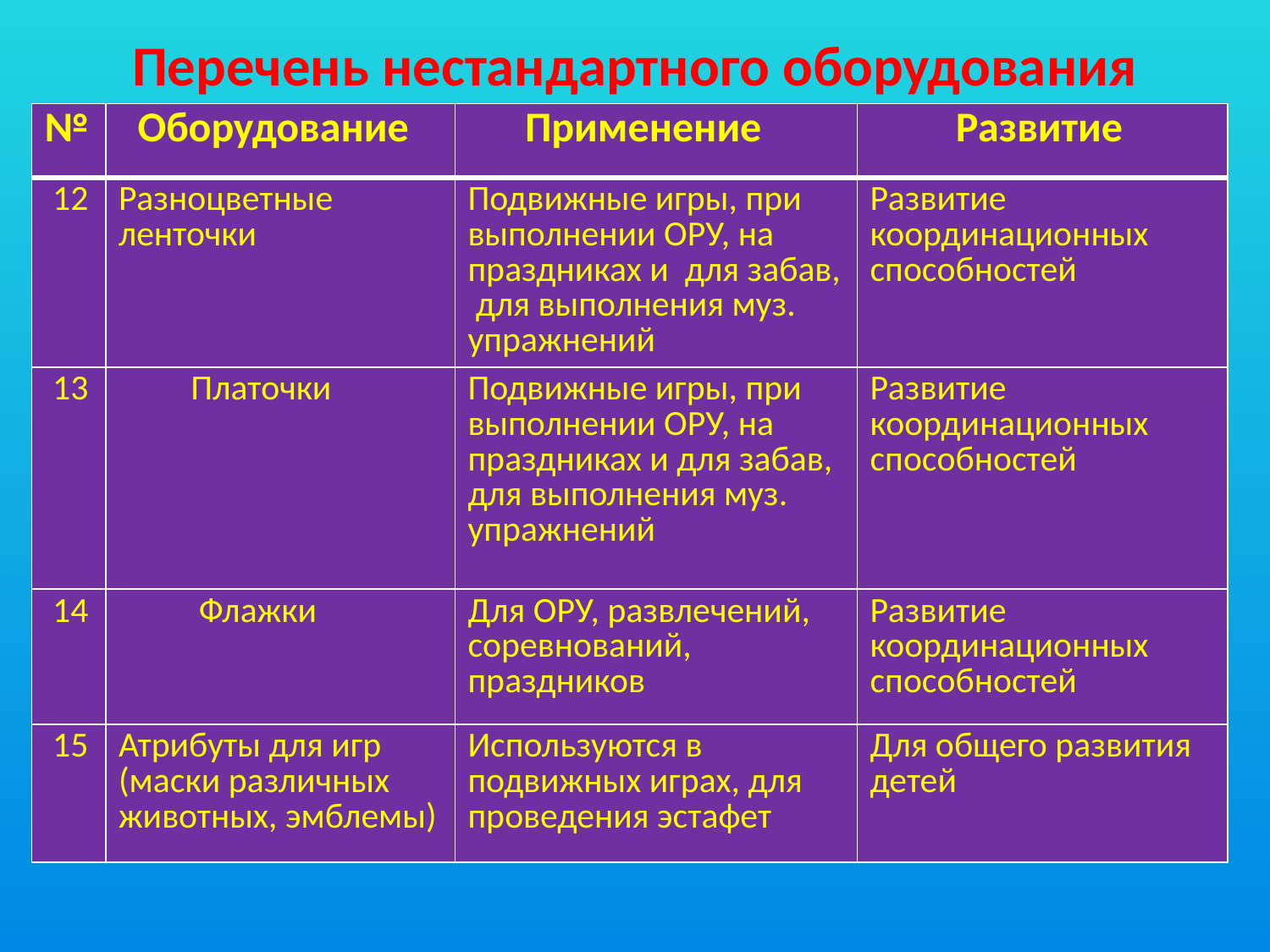

# Перечень нестандартного оборудования
| № | Оборудование | Применение | Развитие |
| --- | --- | --- | --- |
| 12 | Разноцветные ленточки | Подвижные игры, при выполнении ОРУ, на праздниках и для забав, для выполнения муз. упражнений | Развитие координационных способностей |
| 13 | Платочки | Подвижные игры, при выполнении ОРУ, на праздниках и для забав, для выполнения муз. упражнений | Развитие координационных способностей |
| 14 | Флажки | Для ОРУ, развлечений, соревнований, праздников | Развитие координационных способностей |
| 15 | Атрибуты для игр (маски различных животных, эмблемы) | Используются в подвижных играх, для проведения эстафет | Для общего развития детей |